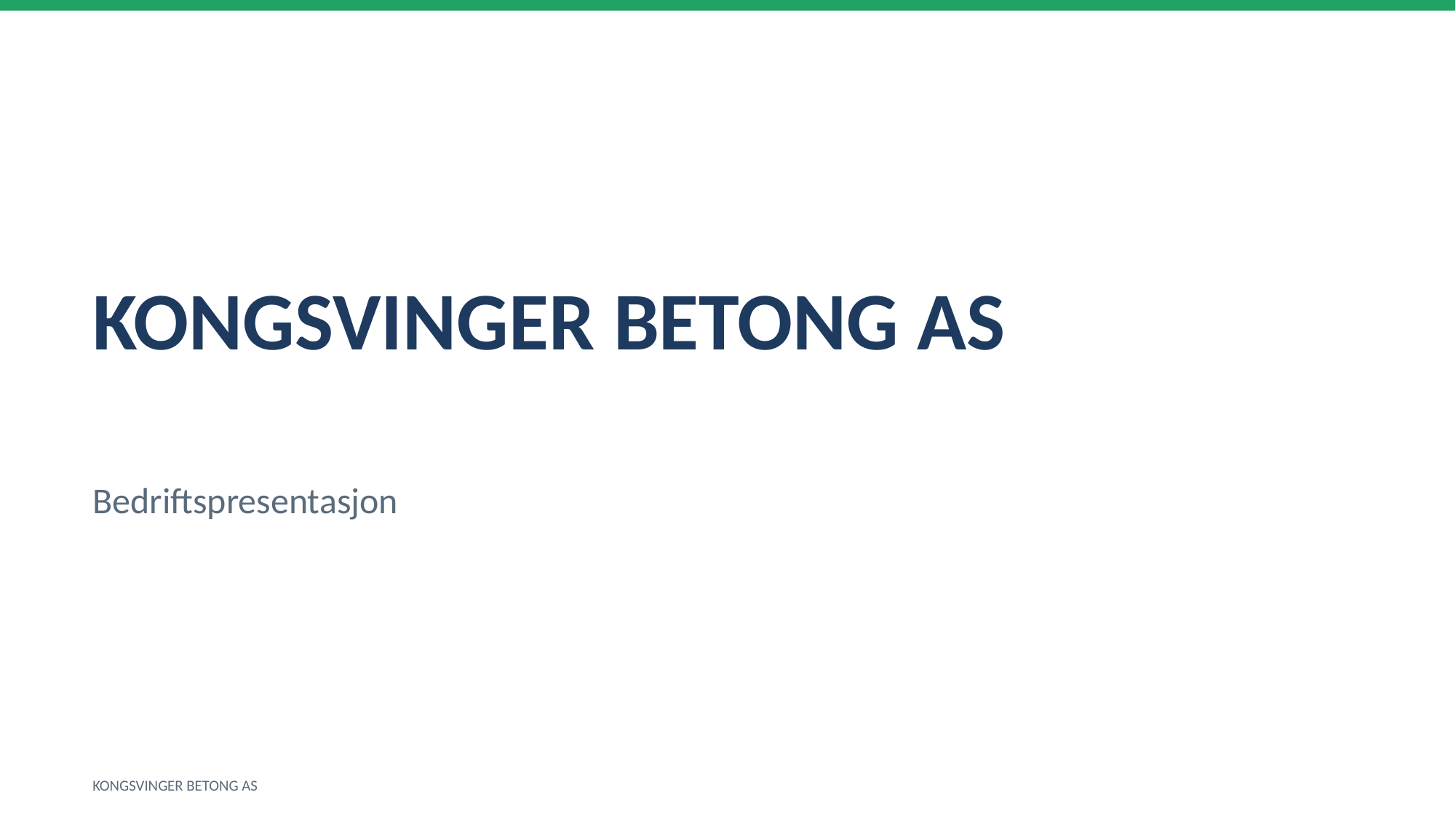

KONGSVINGER BETONG AS
Bedriftspresentasjon
KONGSVINGER BETONG AS